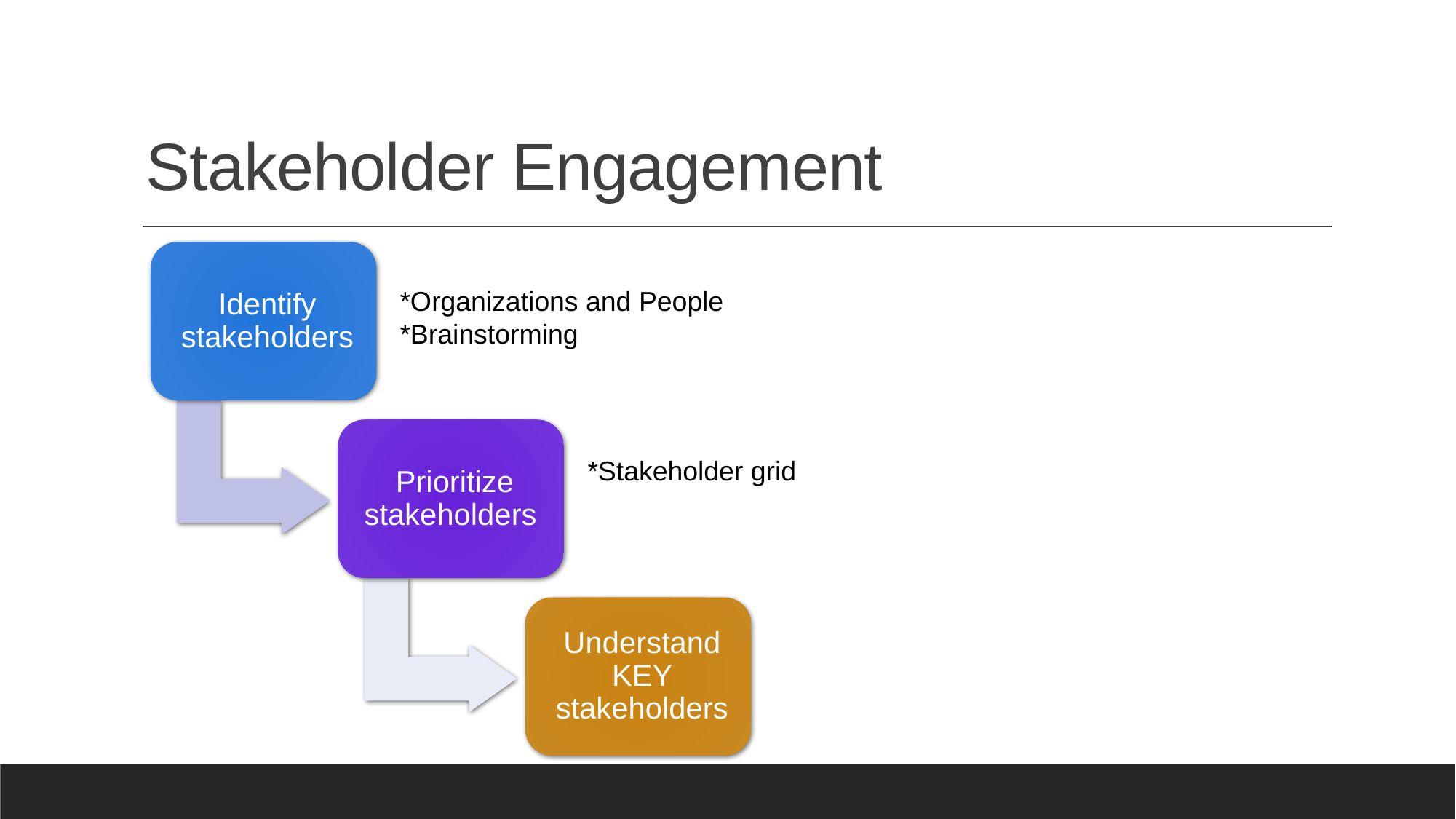

# Stakeholder Engagement
Identify stakeholders
Prioritize stakeholders
Understand KEY stakeholders
*Organizations and People
*Brainstorming
*Stakeholder grid